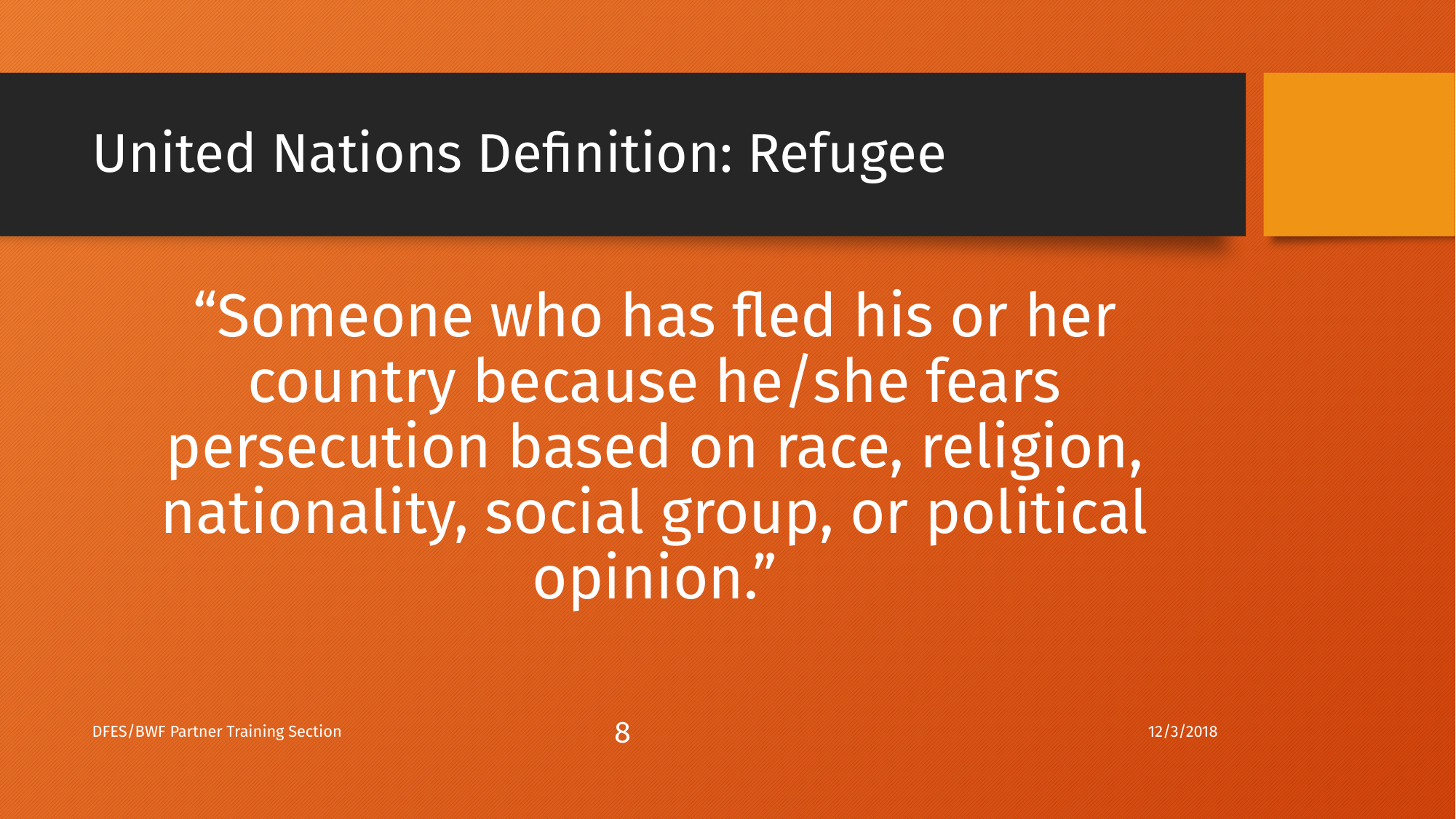

# United Nations Definition: Refugee
“Someone who has fled his or her country because he/she fears persecution based on race, religion, nationality, social group, or political opinion.”

12/3/2018
DFES/BWF Partner Training Section